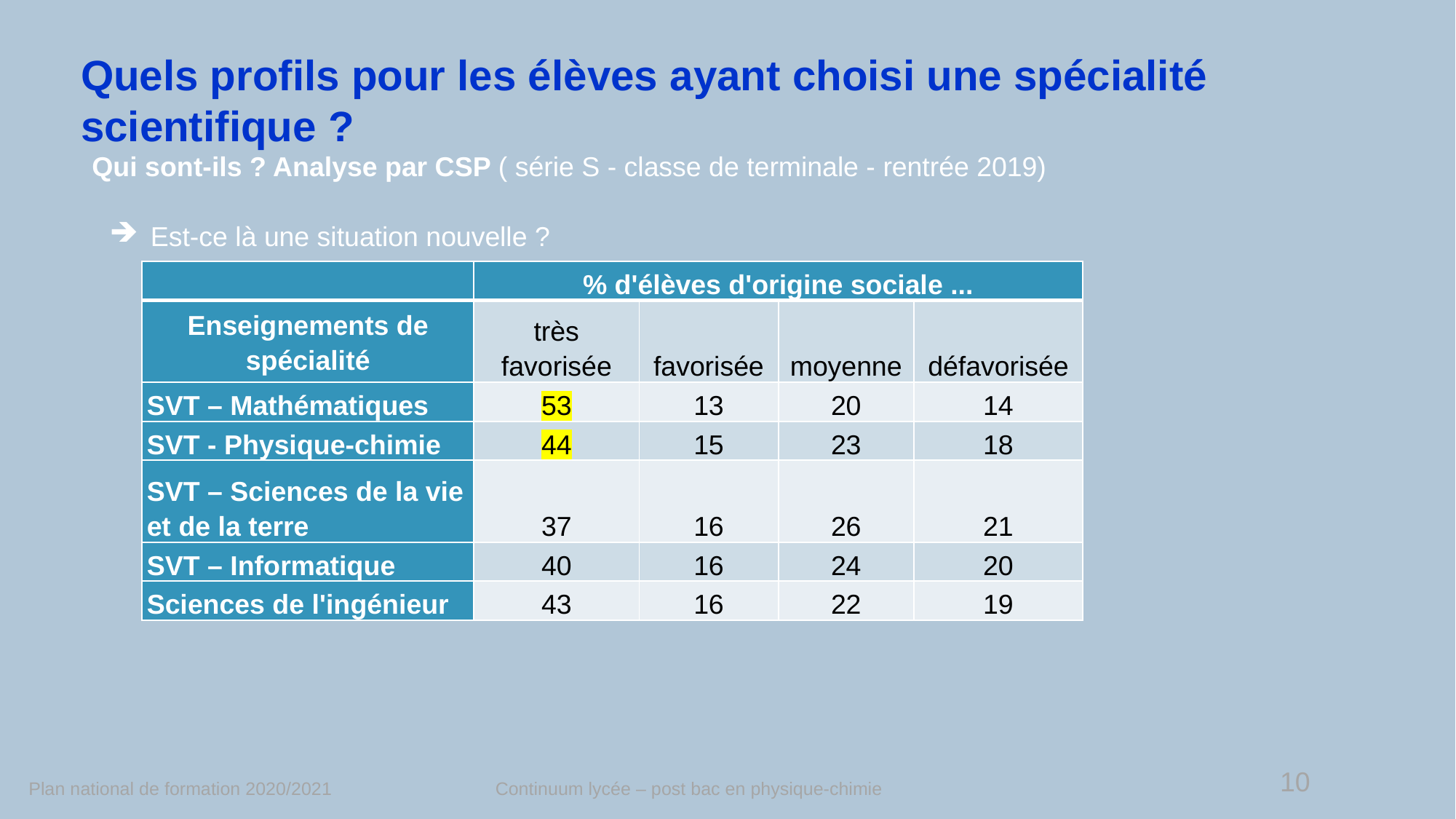

Quels profils pour les élèves ayant choisi une spécialité scientifique ?
Qui sont-ils ? Analyse par CSP ( série S - classe de terminale - rentrée 2019)
Est-ce là une situation nouvelle ?
|  | % d'élèves d'origine sociale ... |  |  |  |
| --- | --- | --- | --- | --- |
| Enseignements de spécialité | très favorisée | favorisée | moyenne | défavorisée |
| SVT – Mathématiques | 53 | 13 | 20 | 14 |
| SVT - Physique-chimie | 44 | 15 | 23 | 18 |
| SVT – Sciences de la vie et de la terre | 37 | 16 | 26 | 21 |
| SVT – Informatique | 40 | 16 | 24 | 20 |
| Sciences de l'ingénieur | 43 | 16 | 22 | 19 |
10